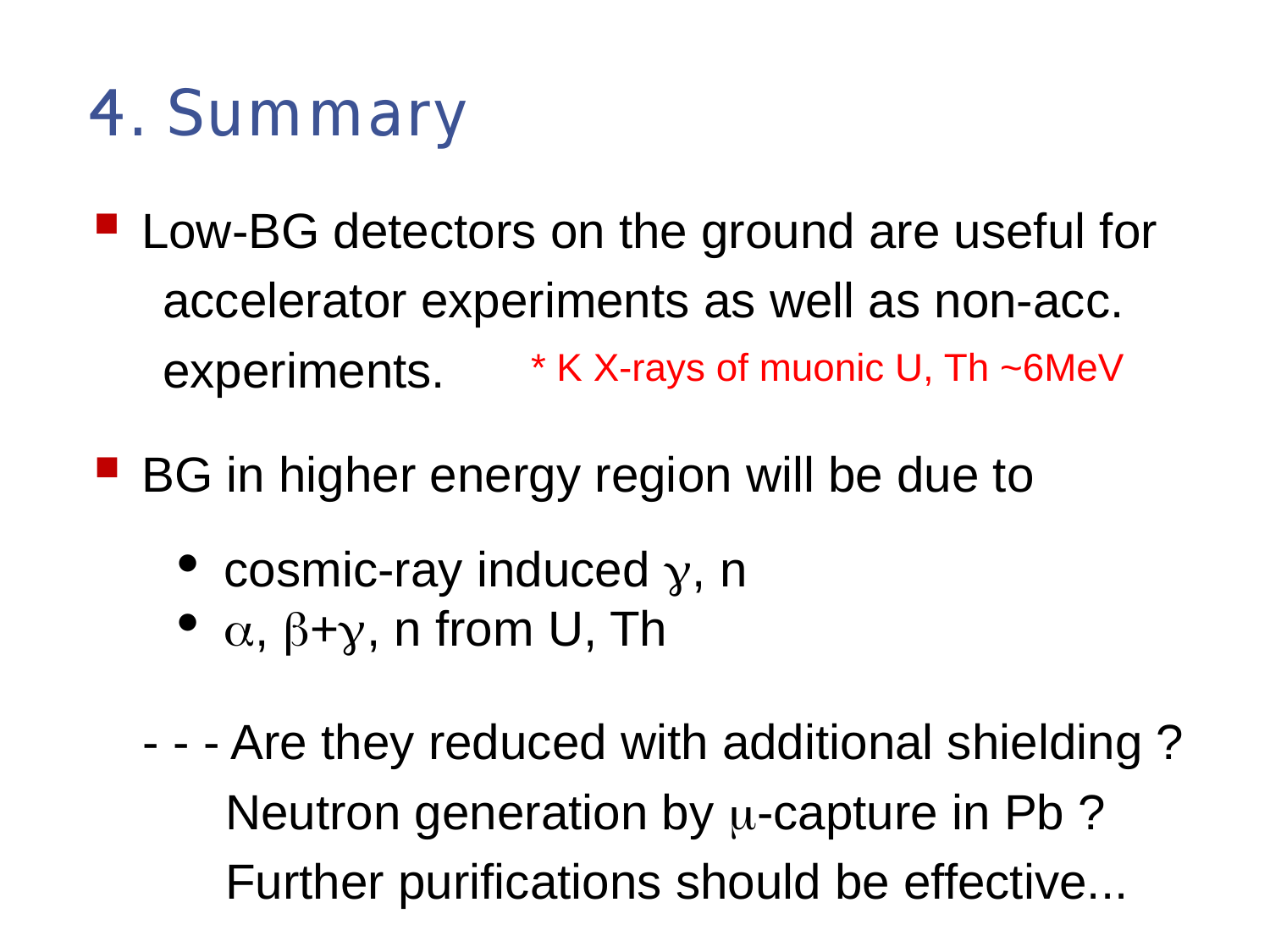

4. Summary
Low-BG detectors on the ground are useful for
     accelerator experiments as well as non-acc.
     experiments.
* K X-rays of muonic U, Th ~6MeV
BG in higher energy region will be due to
cosmic-ray induced γ, n
α, β+γ, n from U, Th
- - - Are they reduced with additional shielding ?
      Neutron generation by μ-capture in Pb ?
      Further purifications should be effective...